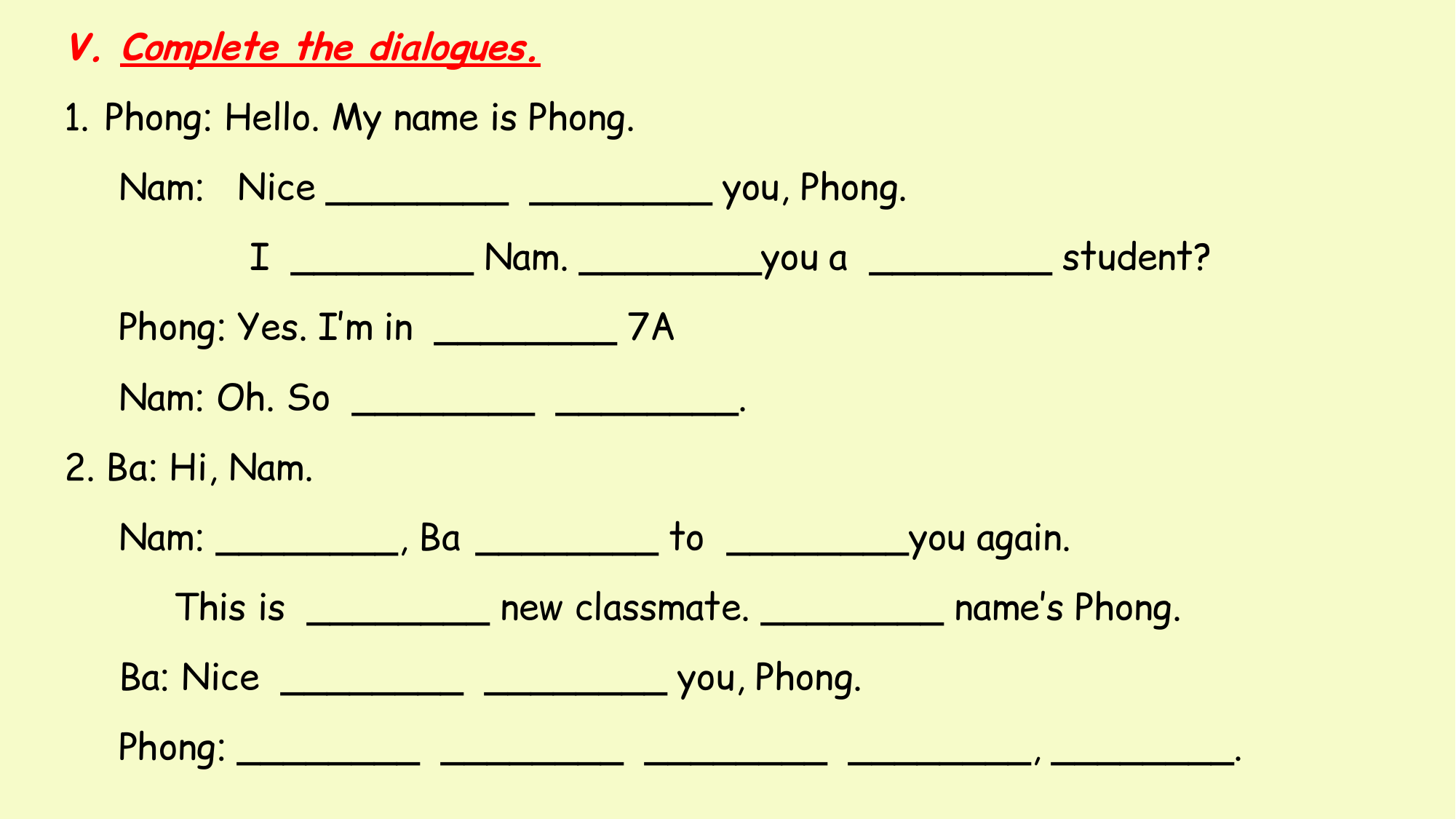

V. Complete the dialogues.
Phong: Hello. My name is Phong.
Nam:   Nice ________  ________ you, Phong.
            I  ________ Nam. ________you a  ________ student?
Phong: Yes. I’m in  ________ 7A
Nam: Oh. So  ________  ________.
2. Ba: Hi, Nam.
Nam: ________, Ba ________ to  ________you again.
	This is  ________ new classmate. ________ name’s Phong.
Ba: Nice  ________  ________ you, Phong.
Phong: ________  ________  ________  ________, ________.